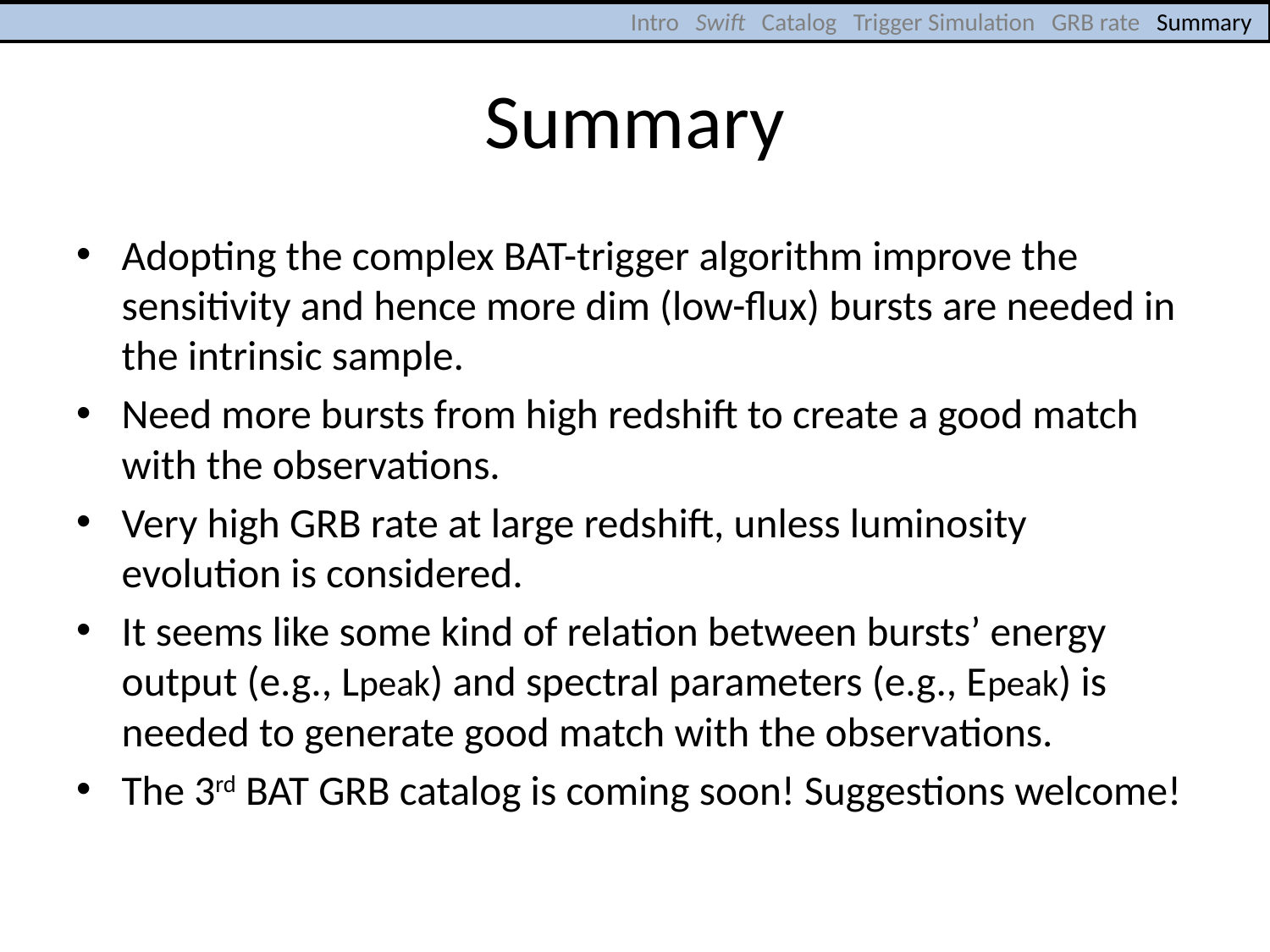

Intro   Swift   Catalog   Trigger Simulation   GRB rate   Summary

# Summary
Adopting the complex BAT-trigger algorithm improve the sensitivity and hence more dim (low-flux) bursts are needed in the intrinsic sample.
Need more bursts from high redshift to create a good match with the observations.
Very high GRB rate at large redshift, unless luminosity evolution is considered.
It seems like some kind of relation between bursts’ energy output (e.g., Lpeak) and spectral parameters (e.g., Epeak) is needed to generate good match with the observations.
The 3rd BAT GRB catalog is coming soon! Suggestions welcome!